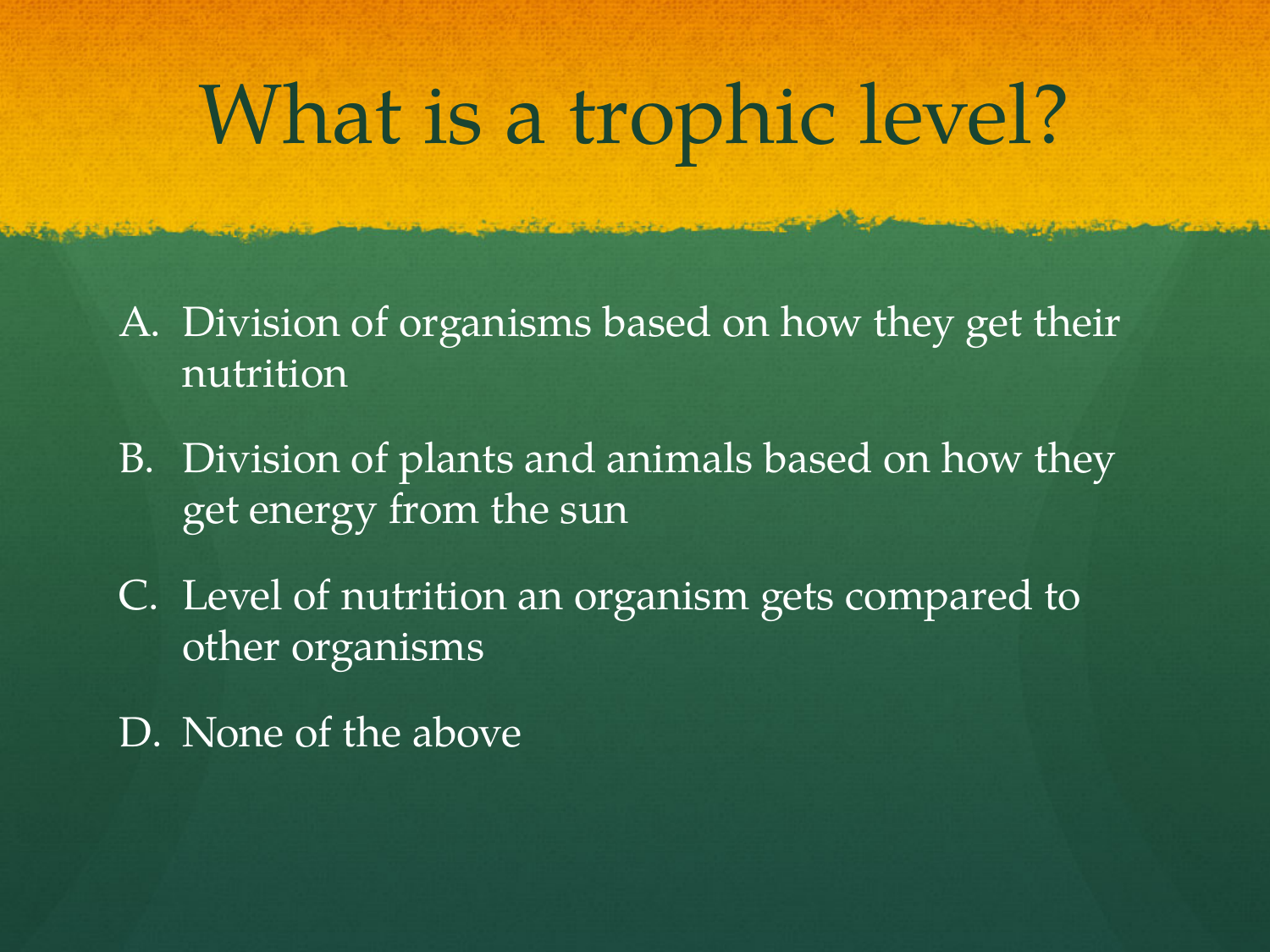

# What is a trophic level?
Division of organisms based on how they get their nutrition
Division of plants and animals based on how they get energy from the sun
Level of nutrition an organism gets compared to other organisms
None of the above